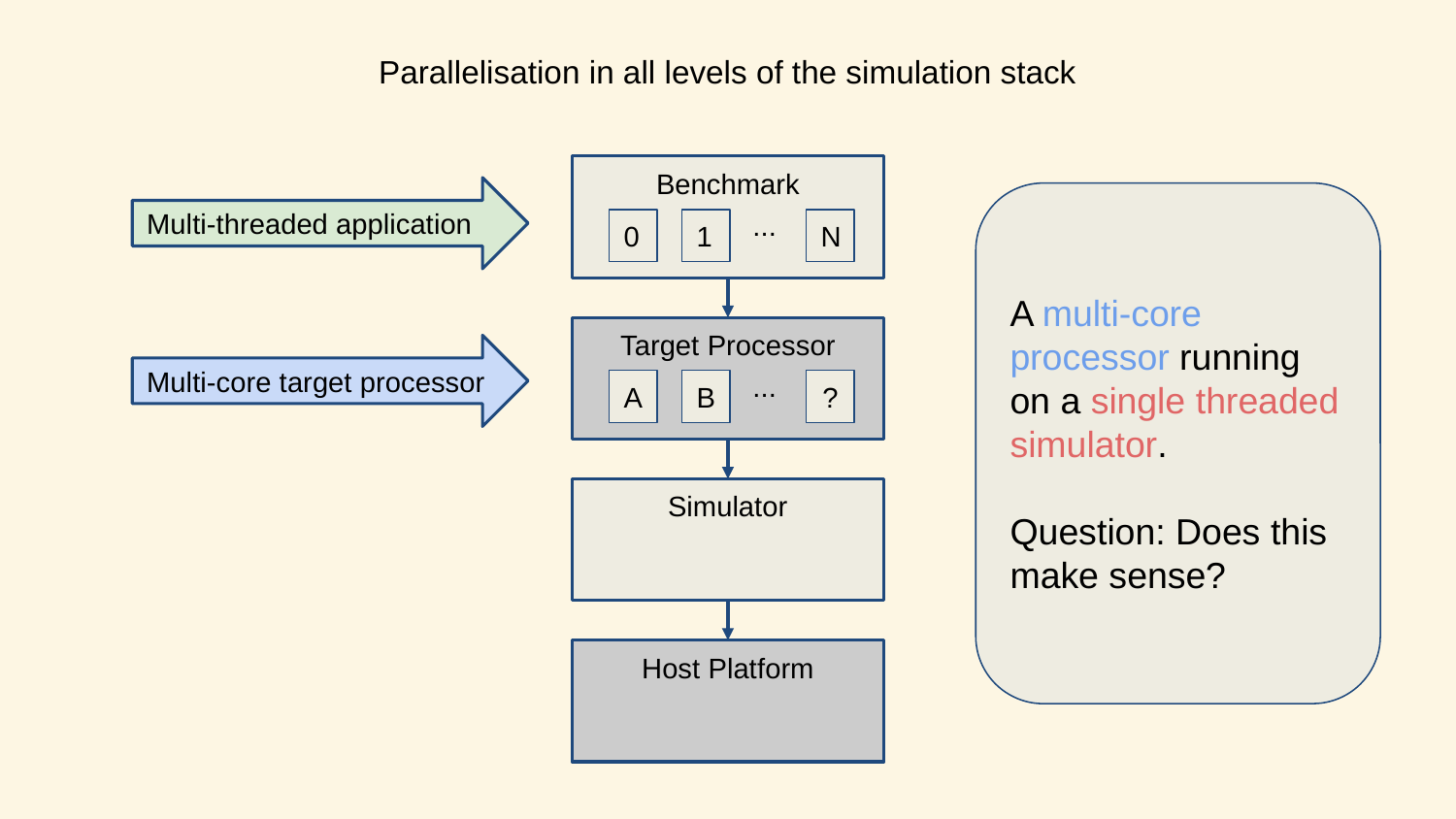

# Parallelisation in all levels of the simulation stack
Benchmark

Multi-threaded application
A multi-core processor running on a single threaded simulator.

Question: Does this make sense?
...
0
1
N
Target Processor

Multi-core target processor
...
A
B
?
Simulator

Host Platform